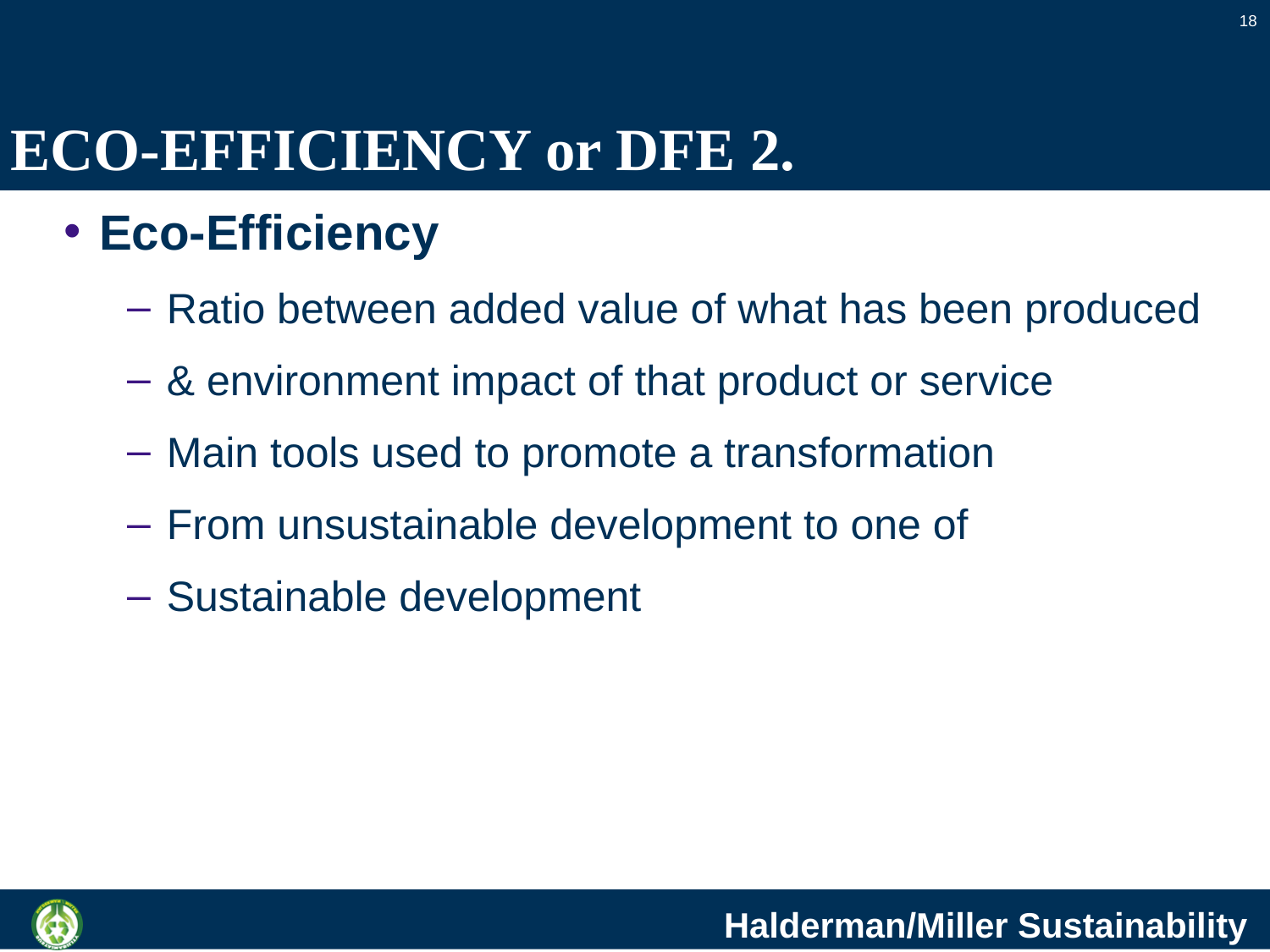

18
# ECO-EFFICIENCY or DFE 2.
Eco-Efficiency
Ratio between added value of what has been produced
& environment impact of that product or service
Main tools used to promote a transformation
From unsustainable development to one of
Sustainable development